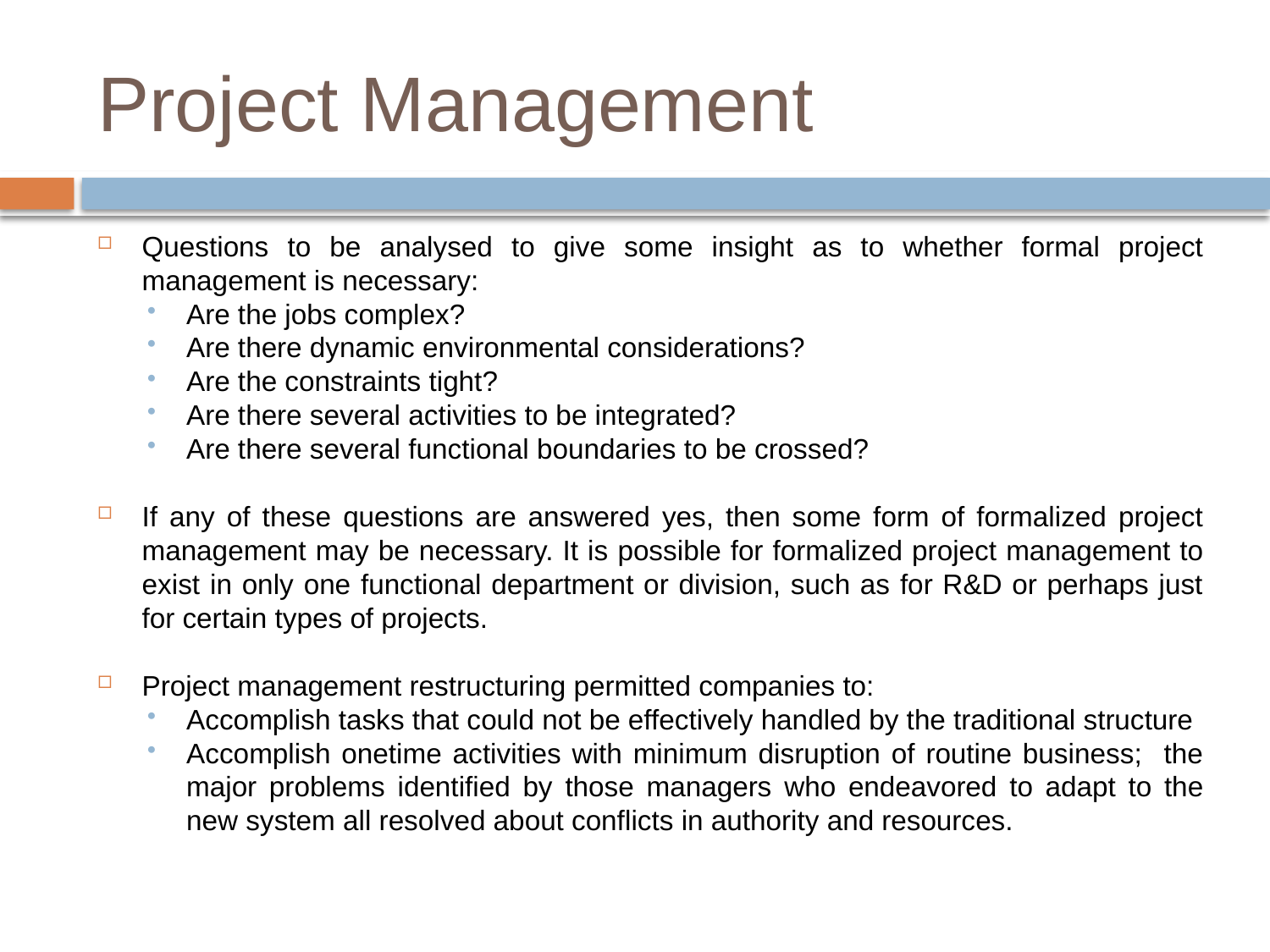

# Project Management
Questions to be analysed to give some insight as to whether formal project management is necessary:
Are the jobs complex?
Are there dynamic environmental considerations?
Are the constraints tight?
Are there several activities to be integrated?
Are there several functional boundaries to be crossed?

If any of these questions are answered yes, then some form of formalized project management may be necessary. It is possible for formalized project management to exist in only one functional department or division, such as for R&D or perhaps just for certain types of projects.

Project management restructuring permitted companies to:
Accomplish tasks that could not be effectively handled by the traditional structure
Accomplish onetime activities with minimum disruption of routine business;  the major problems identified by those managers who endeavored to adapt to the new system all resolved about conflicts in authority and resources.